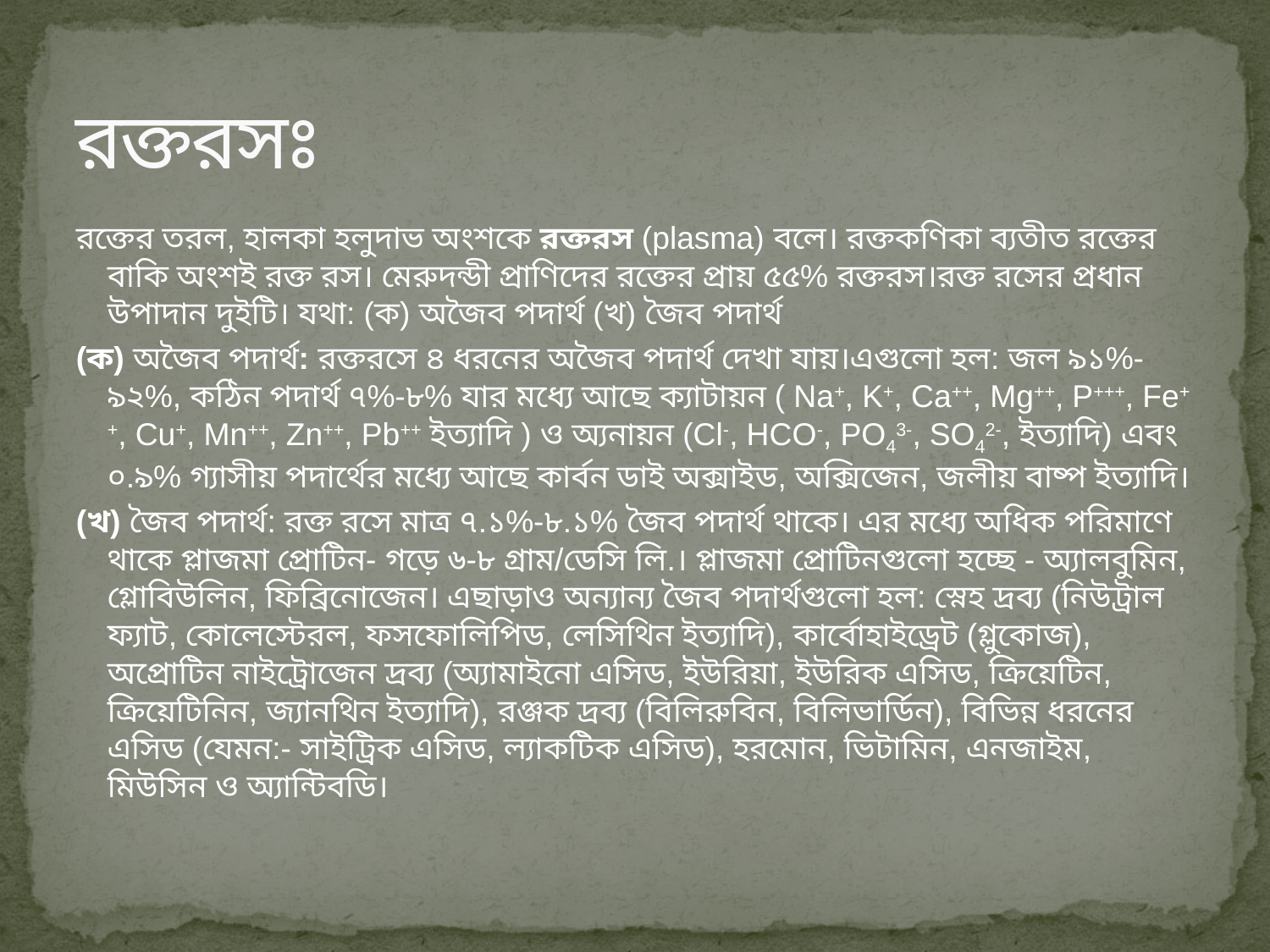

# রক্তরসঃ
রক্তের তরল, হালকা হলুদাভ অংশকে রক্তরস (plasma) বলে। রক্তকণিকা ব্যতীত রক্তের বাকি অংশই রক্ত রস। মেরুদন্ডী প্রাণিদের রক্তের প্রায় ৫৫% রক্তরস।রক্ত রসের প্রধান উপাদান দুইটি। যথা: (ক) অজৈব পদার্থ (খ) জৈব পদার্থ
(ক) অজৈব পদার্থ: রক্তরসে ৪ ধরনের অজৈব পদার্থ দেখা যায়।এগুলো হল: জল ৯১%-৯২%, কঠিন পদার্থ ৭%-৮% যার মধ্যে আছে ক্যাটায়ন ( Na+, K+, Ca++, Mg++, P+++, Fe++, Cu+, Mn++, Zn++, Pb++ ইত্যাদি ) ও অ্যনায়ন (Cl-, HCO-, PO43-, SO42-, ইত্যাদি) এবং ০.৯% গ্যাসীয় পদার্থের মধ্যে আছে কার্বন ডাই অক্সাইড, অক্সিজেন, জলীয় বাষ্প ইত্যাদি।
(খ) জৈব পদার্থ: রক্ত রসে মাত্র ৭.১%-৮.১% জৈব পদার্থ থাকে। এর মধ্যে অধিক পরিমাণে থাকে প্লাজমা প্রোটিন- গড়ে ৬-৮ গ্রাম/ডেসি লি.। প্লাজমা প্রোটিনগুলো হচ্ছে - অ্যালবুমিন, গ্লোবিউলিন, ফিব্রিনোজেন। এছাড়াও অন্যান্য জৈব পদার্থগুলো হল: স্নেহ দ্রব্য (নিউট্রাল ফ্যাট, কোলেস্টেরল, ফসফোলিপিড, লেসিথিন ইত্যাদি), কার্বোহাইড্রেট (গ্লুকোজ), অপ্রোটিন নাইট্রোজেন দ্রব্য (অ্যামাইনো এসিড, ইউরিয়া, ইউরিক এসিড, ক্রিয়েটিন, ক্রিয়েটিনিন, জ্যানথিন ইত্যাদি), রঞ্জক দ্রব্য (বিলিরুবিন, বিলিভার্ডিন), বিভিন্ন ধরনের এসিড (যেমন:- সাইট্রিক এসিড, ল্যাকটিক এসিড), হরমোন, ভিটামিন, এনজাইম, মিউসিন ও অ্যান্টিবডি।